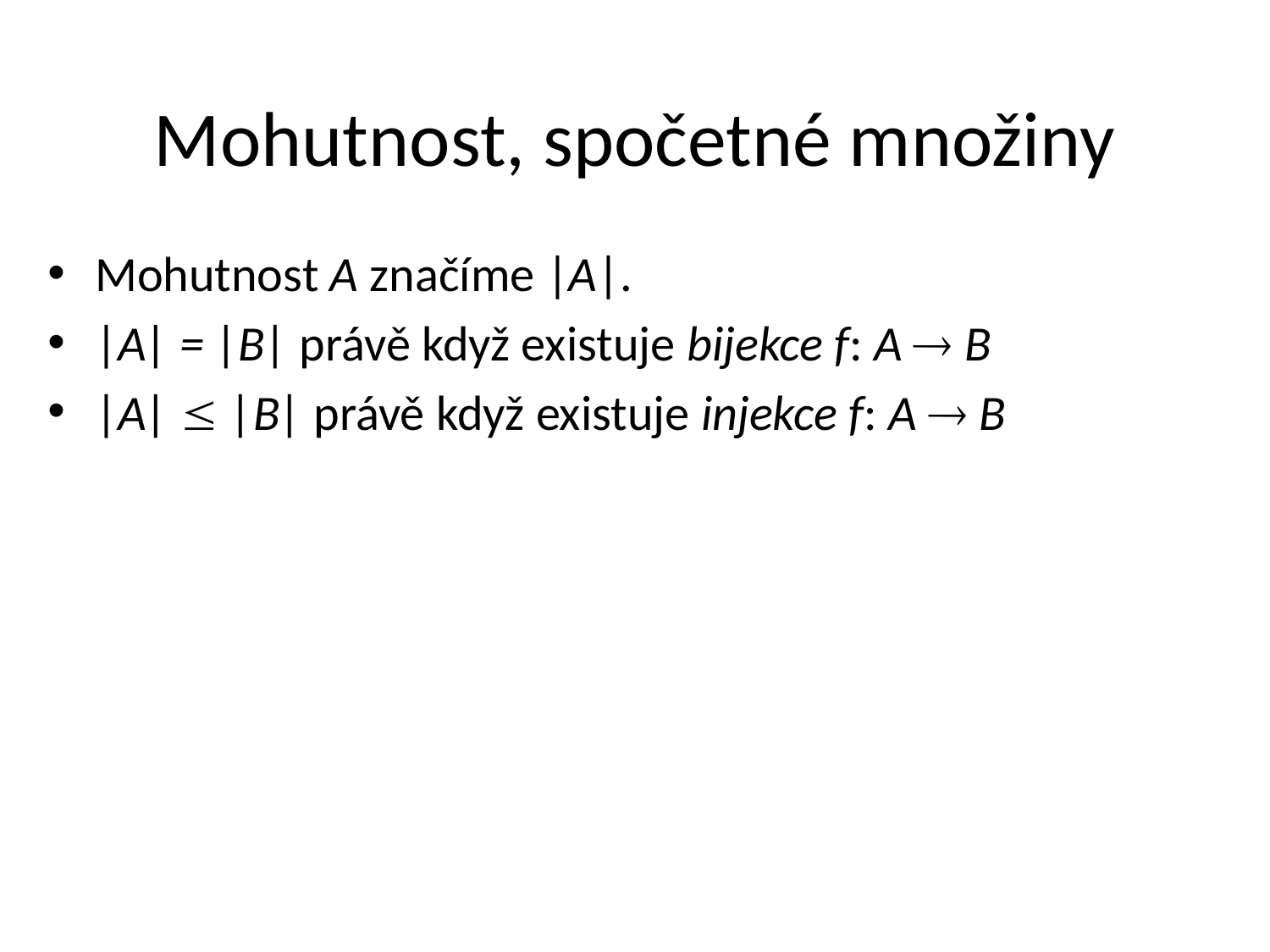

# Mohutnost, spočetné množiny
Mohutnost A značíme |A|.
|A| = |B| právě když existuje bijekce f: A → B
|A| ≤ |B| právě když existuje injekce f: A → B